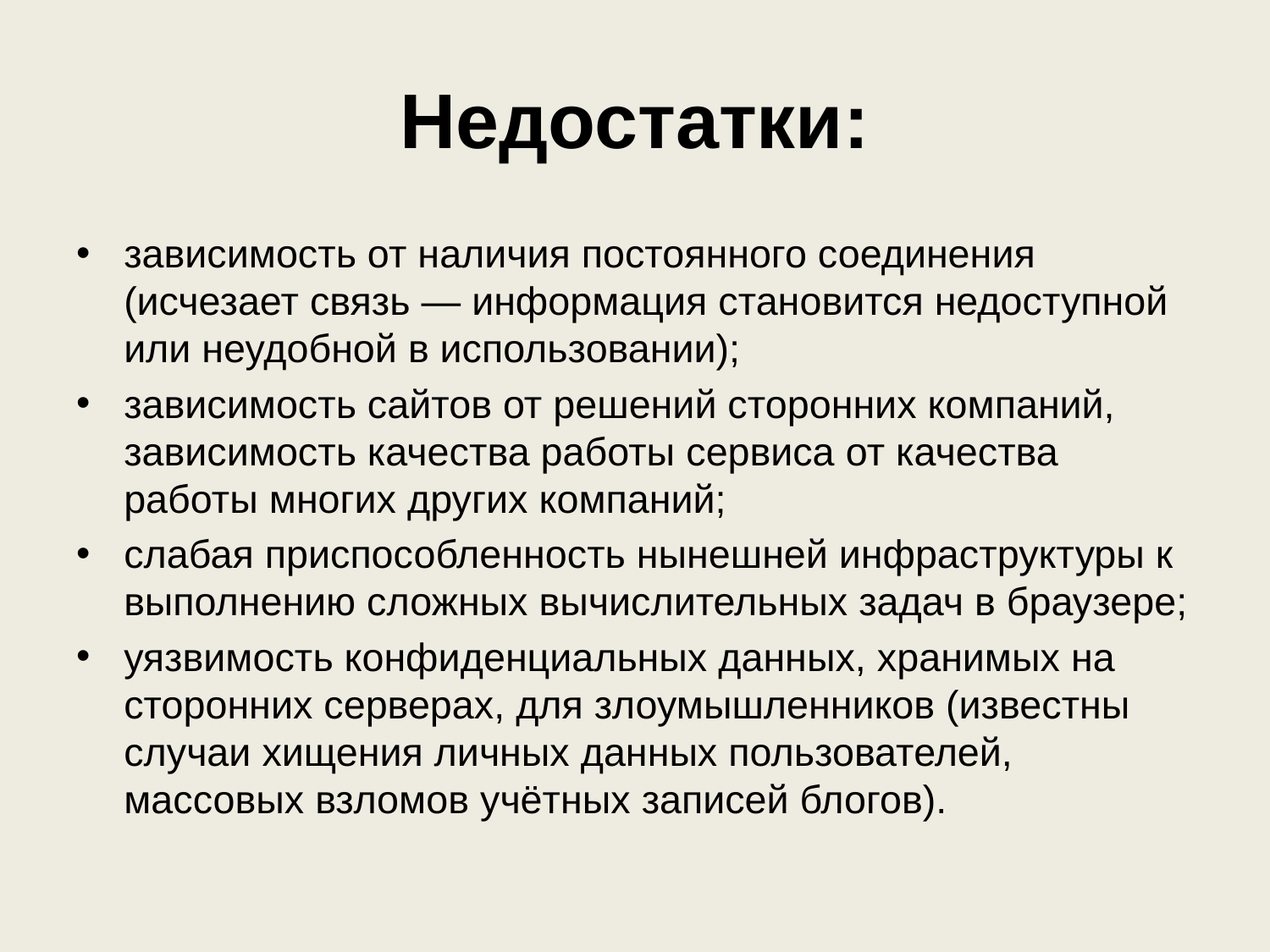

# Недостатки:
зависимость от наличия постоянного соединения (исчезает связь — информация становится недоступной или неудобной в использовании);
зависимость сайтов от решений сторонних компаний, зависимость качества работы сервиса от качества работы многих других компаний;
слабая приспособленность нынешней инфраструктуры к выполнению сложных вычислительных задач в браузере;
уязвимость конфиденциальных данных, хранимых на сторонних серверах, для злоумышленников (известны случаи хищения личных данных пользователей, массовых взломов учётных записей блогов).